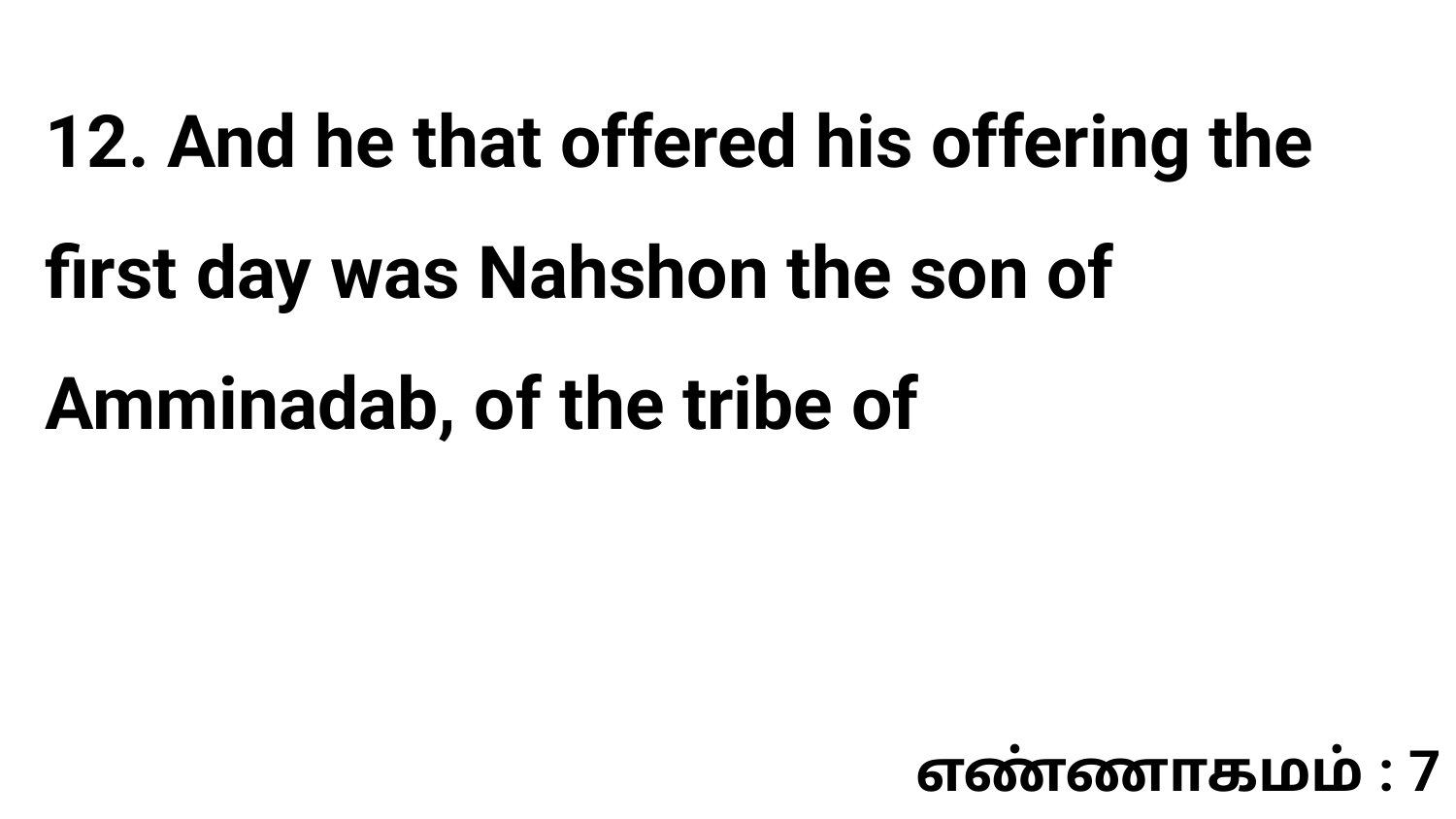

12. And he that offered his offering the first day was Nahshon the son of Amminadab, of the tribe of
எண்ணாகமம் : 7